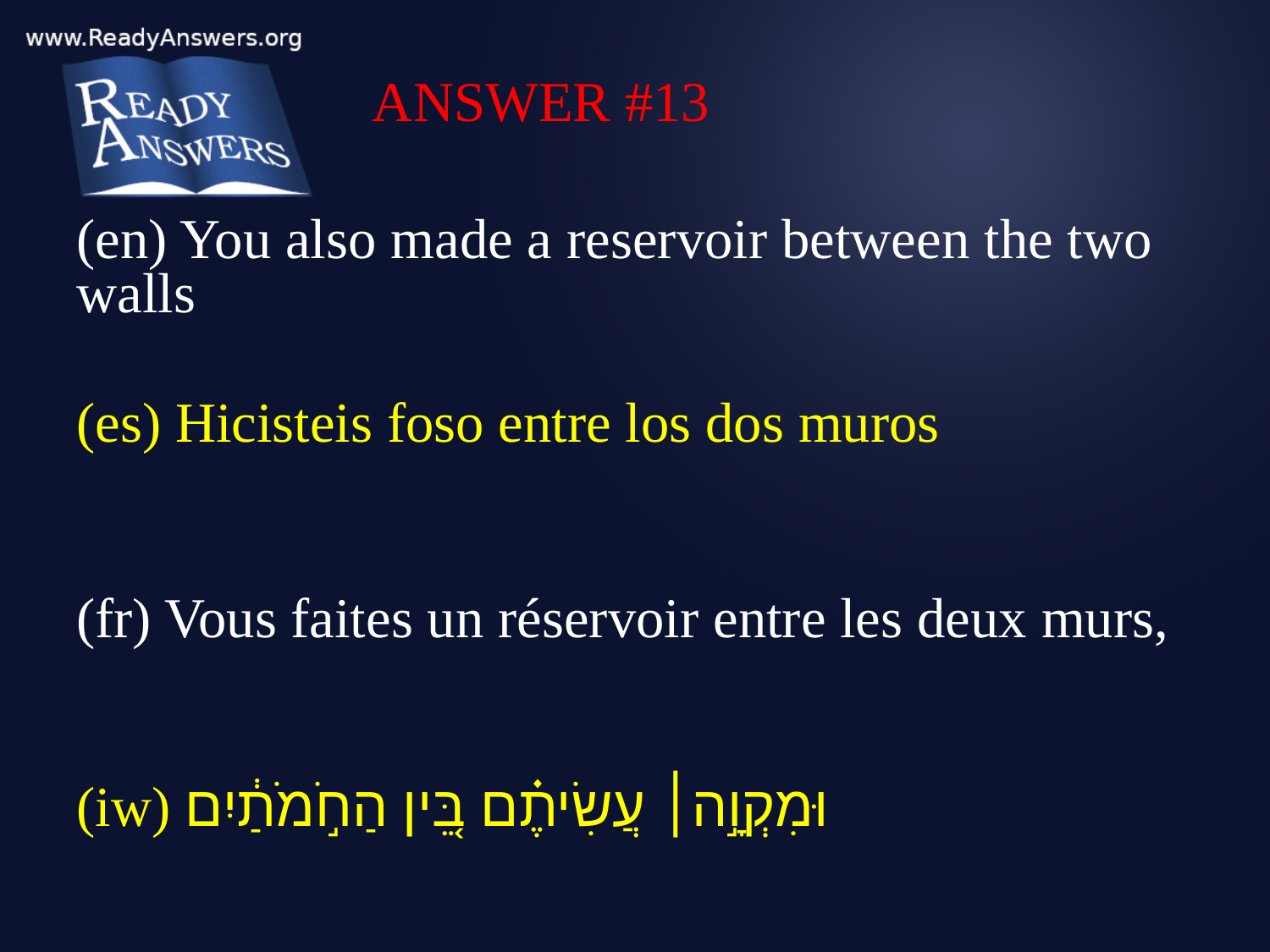

ANSWER #13
(en) You also made a reservoir between the two walls
(es) Hicisteis foso entre los dos muros
(fr) Vous faites un réservoir entre les deux murs,
(iw) וּמִקְוָ֣ה׀ עֲשִׂיתֶ֗ם בֵּ֚ין הַחֹ֣מֹתַ֔יִם